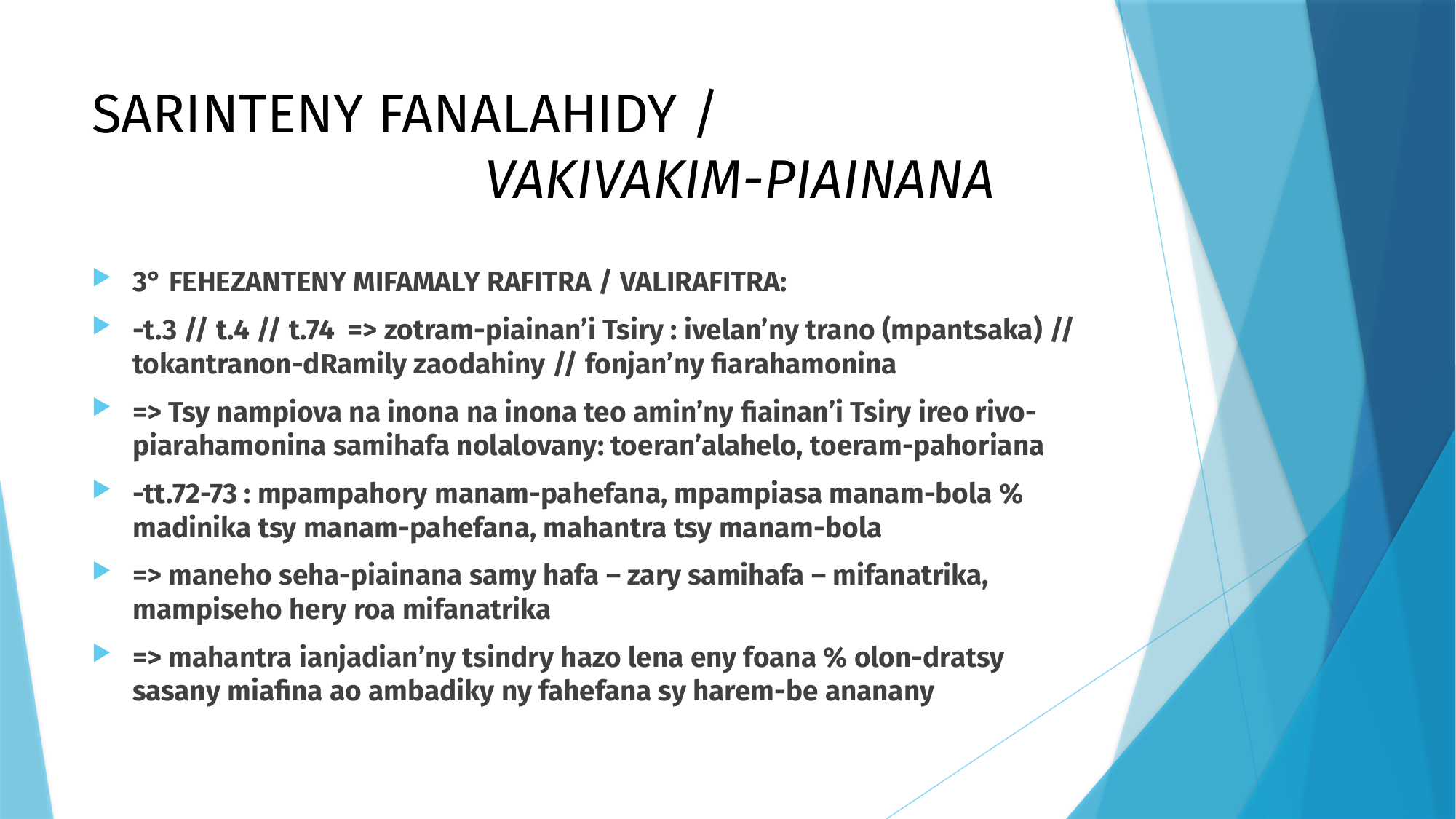

# SARINTENY FANALAHIDY / VAKIVAKIM-PIAINANA
3° FEHEZANTENY MIFAMALY RAFITRA / VALIRAFITRA:
-t.3 // t.4 // t.74  => zotram-piainan’i Tsiry : ivelan’ny trano (mpantsaka) // tokantranon-dRamily zaodahiny // fonjan’ny fiarahamonina
=> Tsy nampiova na inona na inona teo amin’ny fiainan’i Tsiry ireo rivo-piarahamonina samihafa nolalovany: toeran’alahelo, toeram-pahoriana
-tt.72-73 : mpampahory manam-pahefana, mpampiasa manam-bola % madinika tsy manam-pahefana, mahantra tsy manam-bola
=> maneho seha-piainana samy hafa – zary samihafa – mifanatrika, mampiseho hery roa mifanatrika
=> mahantra ianjadian’ny tsindry hazo lena eny foana % olon-dratsy sasany miafina ao ambadiky ny fahefana sy harem-be ananany